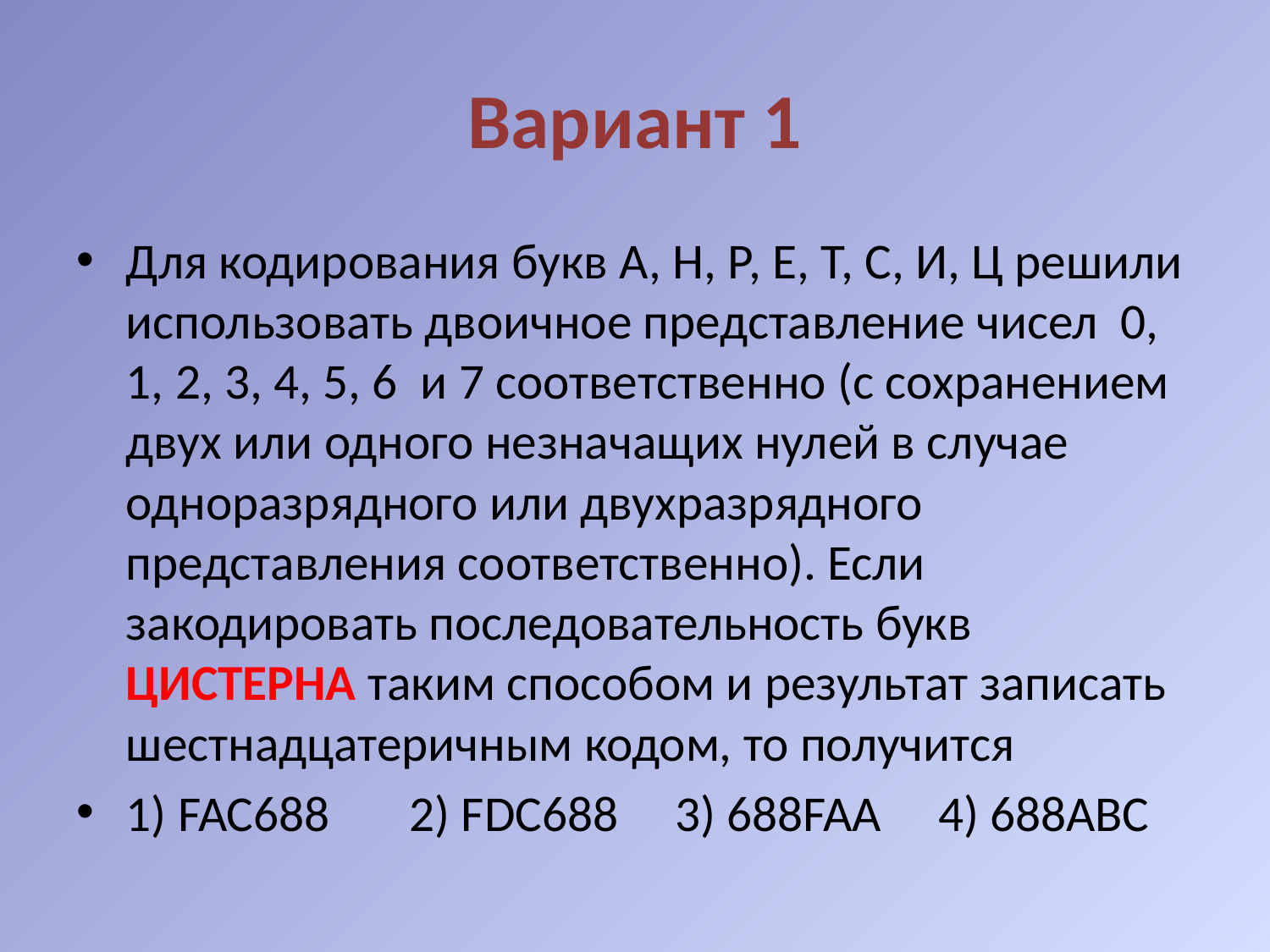

# Вариант 1
Для кодирования букв А, Н, Р, Е, Т, С, И, Ц решили использовать двоичное представление чисел  0, 1, 2, 3, 4, 5, 6  и 7 соответственно (с сохранением двух или одного незначащих нулей в случае одноразрядного или двухразрядного представления соответственно). Если закодировать последовательность букв ЦИСТЕРНА таким способом и результат записать шестнадцатеричным кодом, то получится
1) FAC688       2) FDC688     3) 688FAA     4) 688ABC